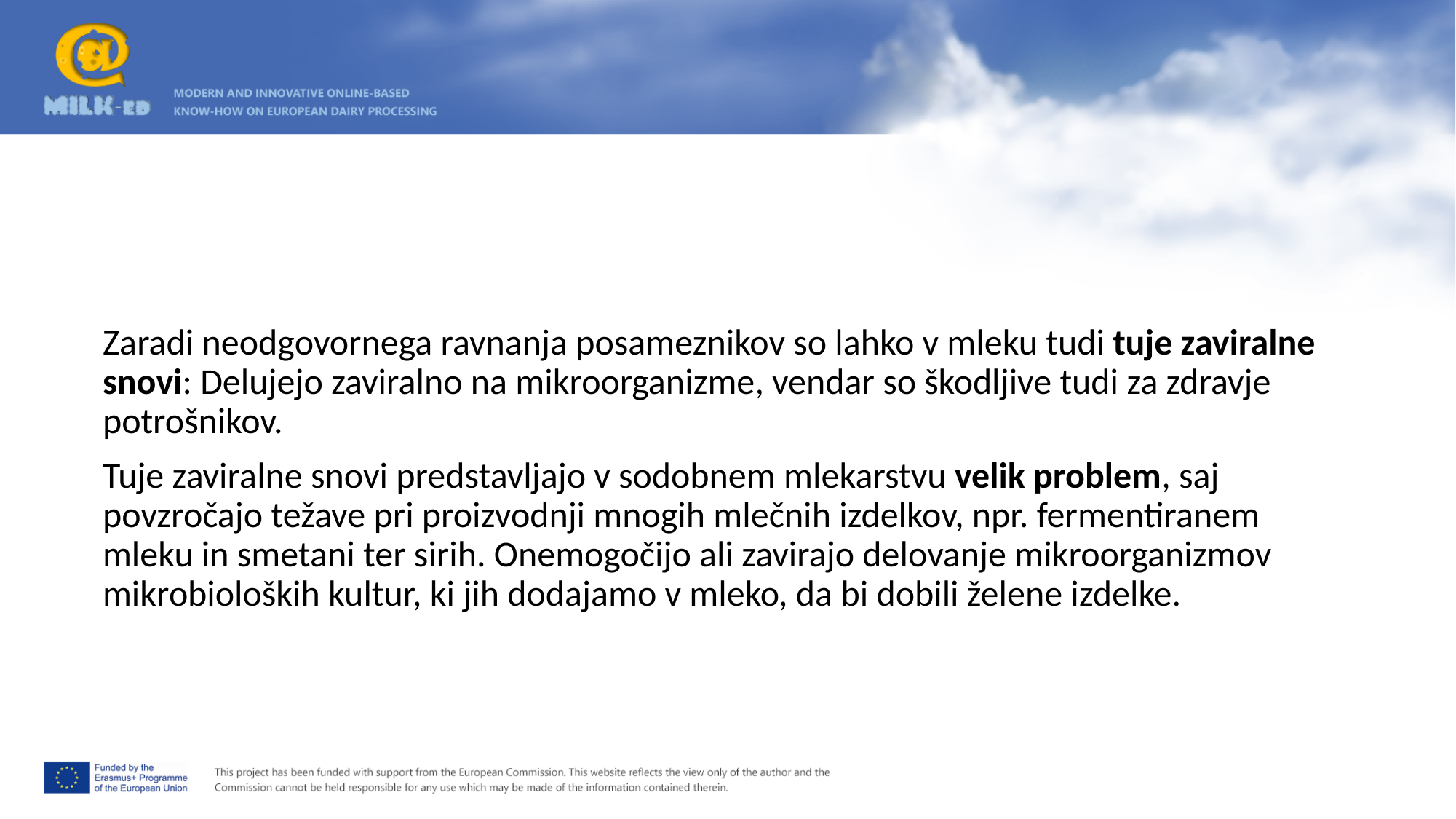

Zaradi neodgovornega ravnanja posameznikov so lahko v mleku tudi tuje zaviralne snovi: Delujejo zaviralno na mikroorganizme, vendar so škodljive tudi za zdravje potrošnikov.
Tuje zaviralne snovi predstavljajo v sodobnem mlekarstvu velik problem, saj povzročajo težave pri proizvodnji mnogih mlečnih izdelkov, npr. fermentiranem mleku in smetani ter sirih. Onemogočijo ali zavirajo delovanje mikroorganizmov mikrobioloških kultur, ki jih dodajamo v mleko, da bi dobili želene izdelke.